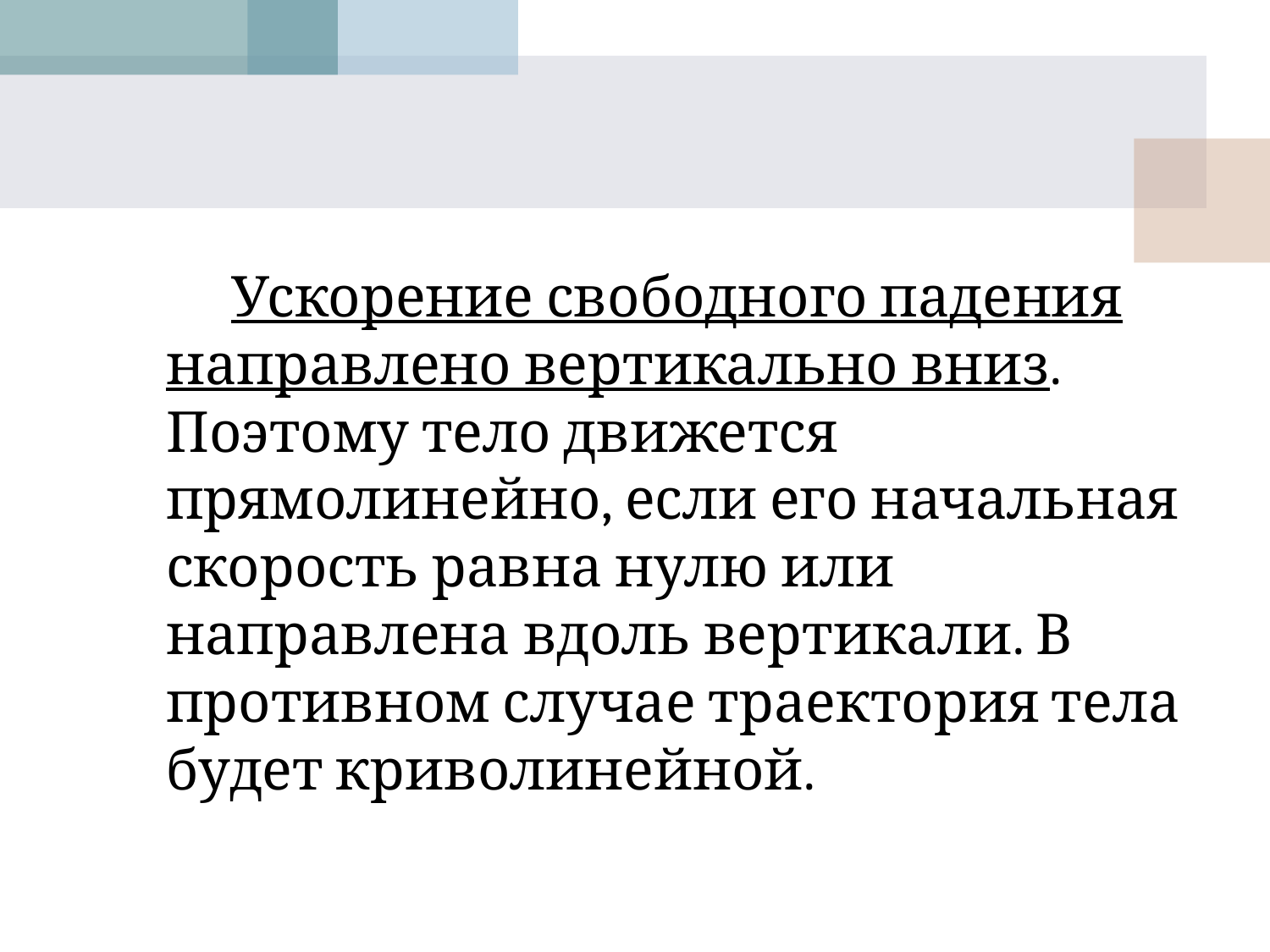

Ускорение свободного падения направлено вертикально вниз. Поэтому тело движется прямолинейно, если его начальная скорость равна нулю или направлена вдоль вертикали. В противном случае траектория тела будет криволинейной.